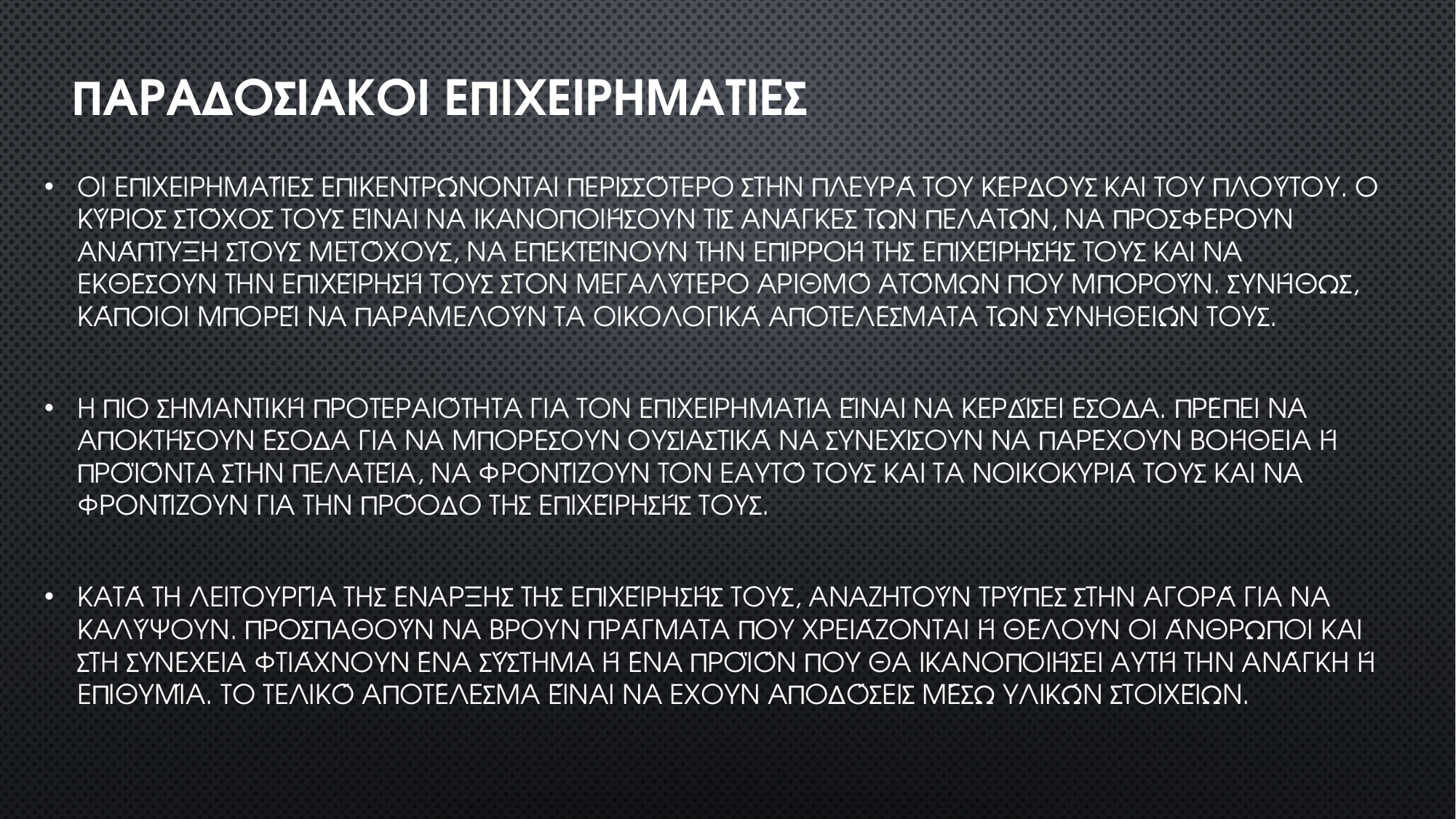

# Παραδοσιακοι επιχειρηματιες
Οι επιχειρηματίες επικεντρώνονται περισσότερο στην πλευρά του κέρδους και του πλούτου. Ο κύριος στόχος τους είναι να ικανοποιήσουν τις ανάγκες των πελατών, να προσφέρουν ανάπτυξη στους μετόχους, να επεκτείνουν την επιρροή της επιχείρησής τους και να εκθέσουν την επιχείρησή τους στον μεγαλύτερο αριθμό ατόμων που μπορούν. Συνήθως, κάποιοι μπορεί να παραμελούν τα οικολογικά αποτελέσματα των συνηθειών τους.

Η πιο σημαντική προτεραιότητα για τον επιχειρηματία είναι να κερδίσει έσοδα. Πρέπει να αποκτήσουν έσοδα για να μπορέσουν ουσιαστικά να συνεχίσουν να παρέχουν βοήθεια ή προϊόντα στην πελατεία, να φροντίζουν τον εαυτό τους και τα νοικοκυριά τους και να φροντίζουν για την πρόοδο της επιχείρησής τους.

Κατά τη λειτουργία της έναρξης της επιχείρησής τους, αναζητούν τρύπες στην αγορά για να καλύψουν. Προσπαθούν να βρουν πράγματα που χρειάζονται ή θέλουν οι άνθρωποι και στη συνέχεια φτιάχνουν ένα σύστημα ή ένα προϊόν που θα ικανοποιήσει αυτή την ανάγκη ή επιθυμία. Το τελικό αποτέλεσμα είναι να εχουν αποδόσεις μέσω υλικών στοιχείων.